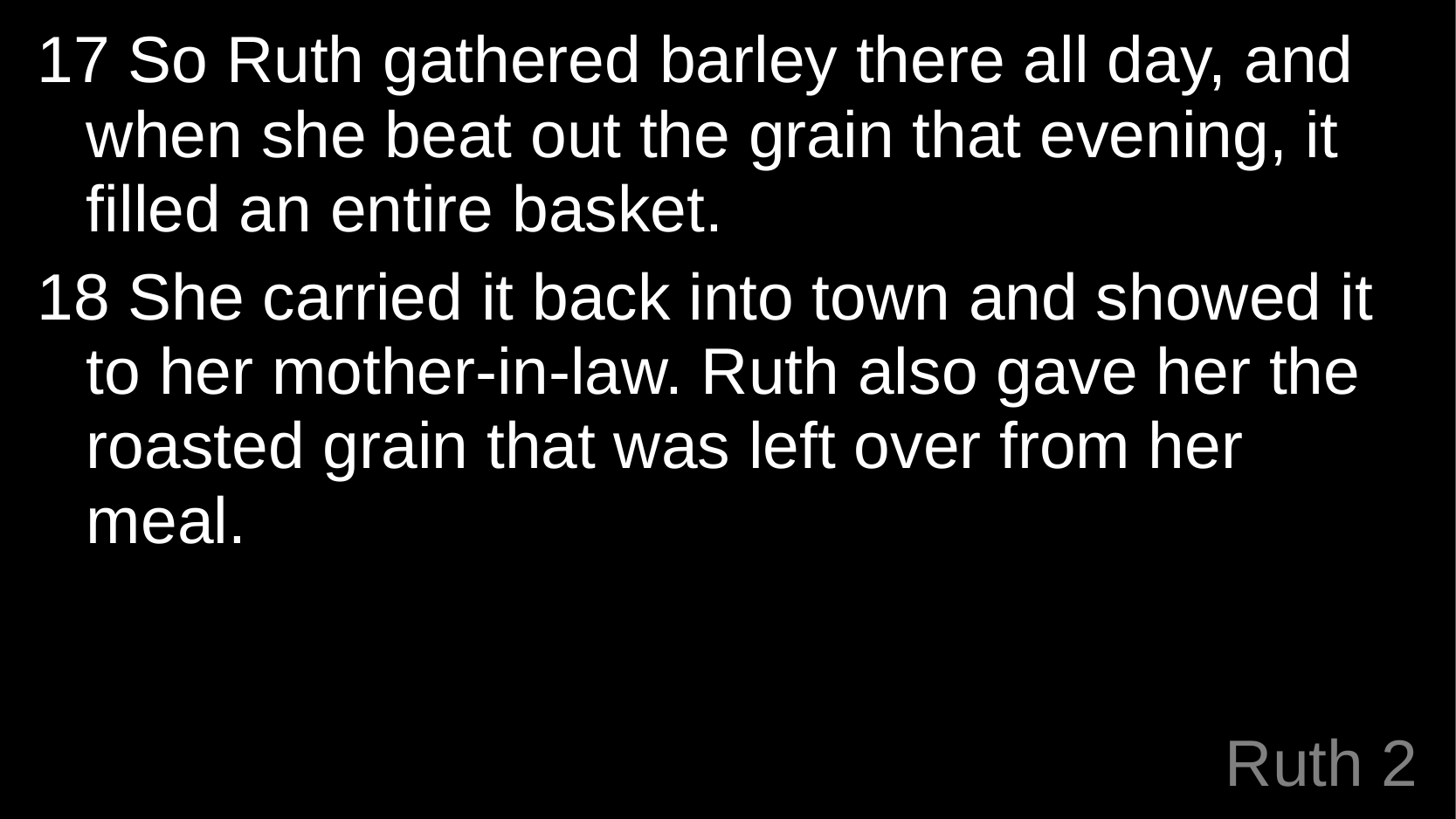

17 So Ruth gathered barley there all day, and when she beat out the grain that evening, it filled an entire basket.
18 She carried it back into town and showed it to her mother-in-law. Ruth also gave her the roasted grain that was left over from her meal.

# Ruth 2